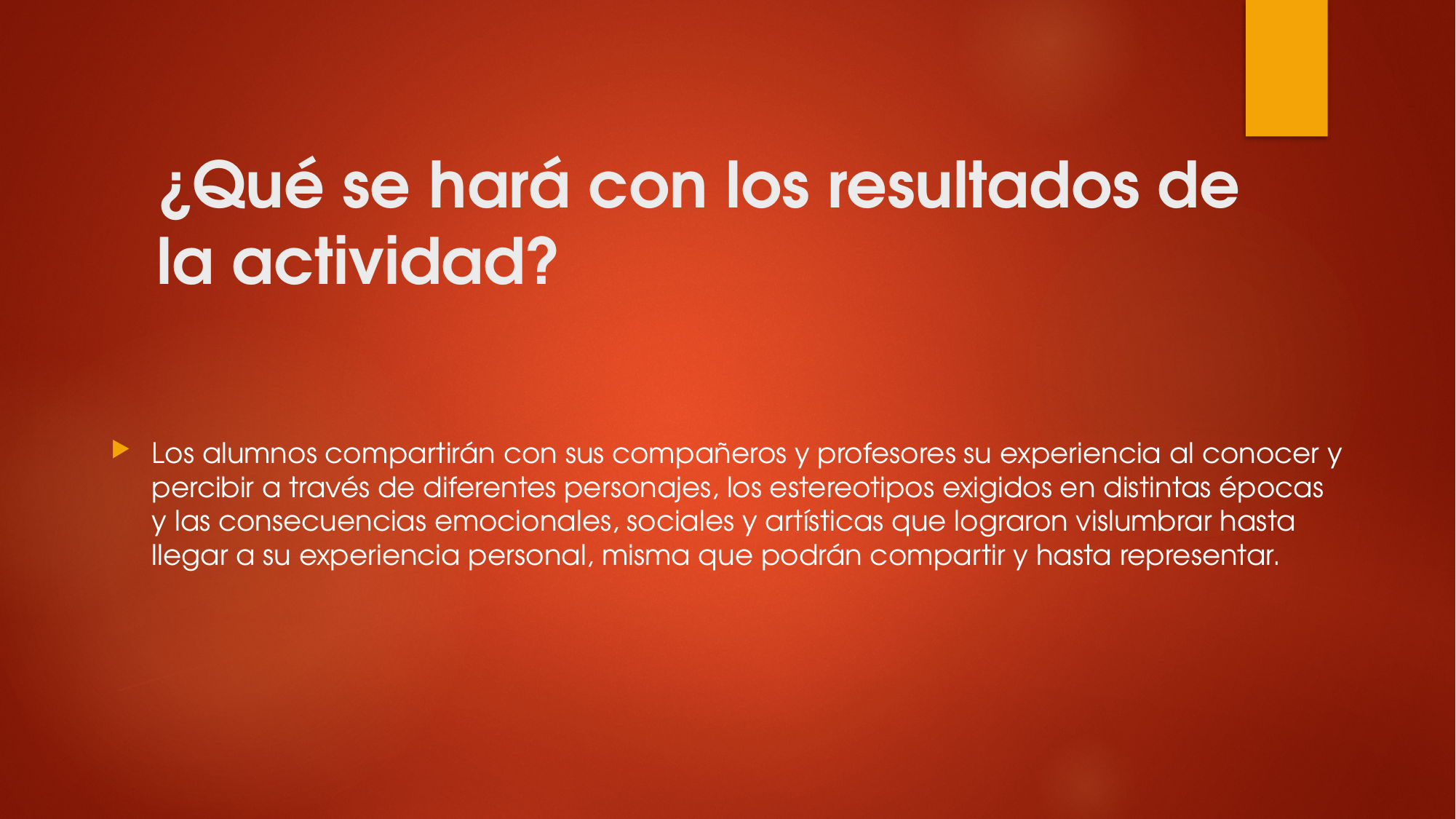

# ¿Qué se hará con los resultados de la actividad?
Los alumnos compartirán con sus compañeros y profesores su experiencia al conocer y percibir a través de diferentes personajes, los estereotipos exigidos en distintas épocas y las consecuencias emocionales, sociales y artísticas que lograron vislumbrar hasta llegar a su experiencia personal, misma que podrán compartir y hasta representar.